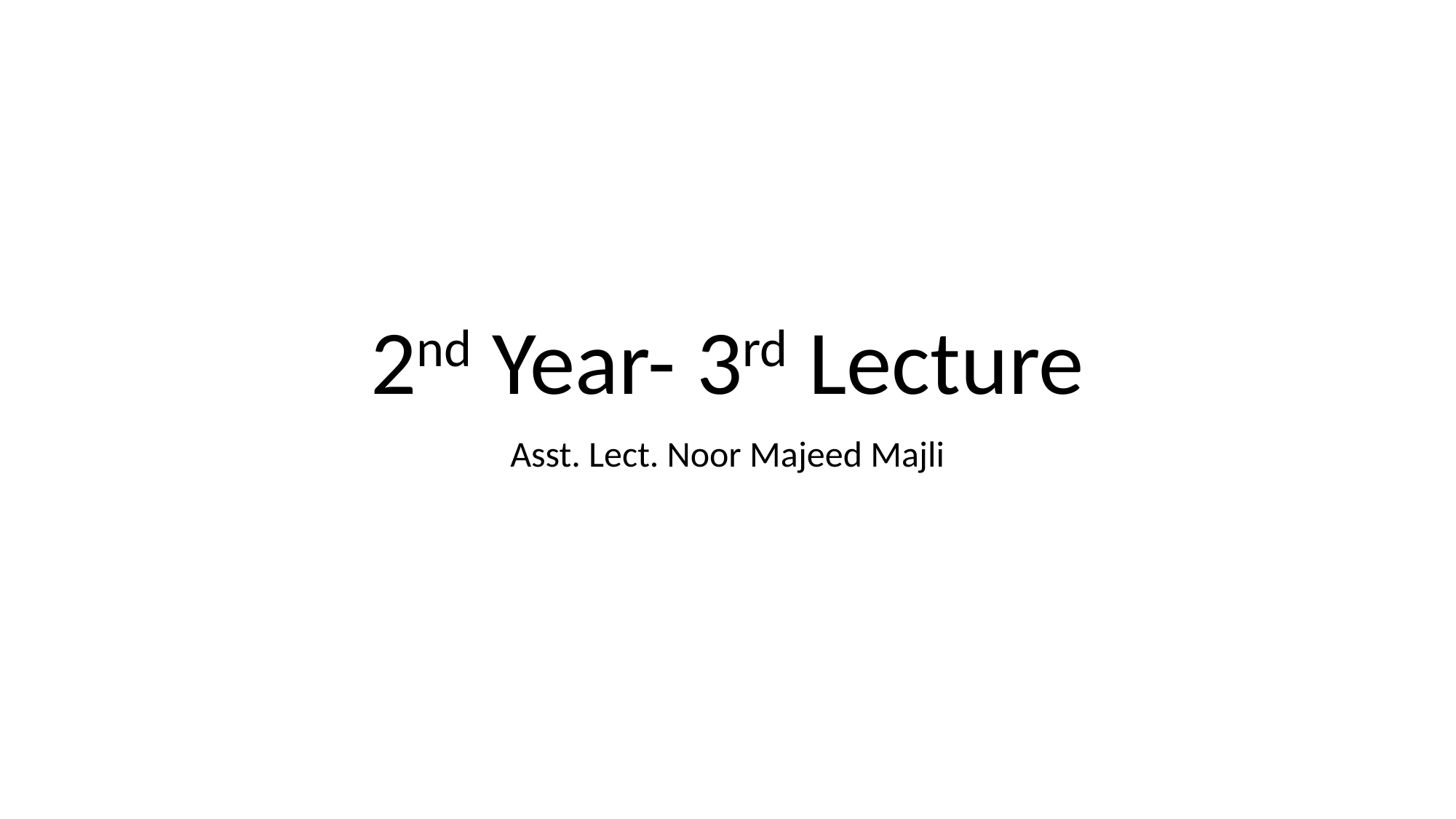

# 2nd Year- 3rd Lecture
Asst. Lect. Noor Majeed Majli